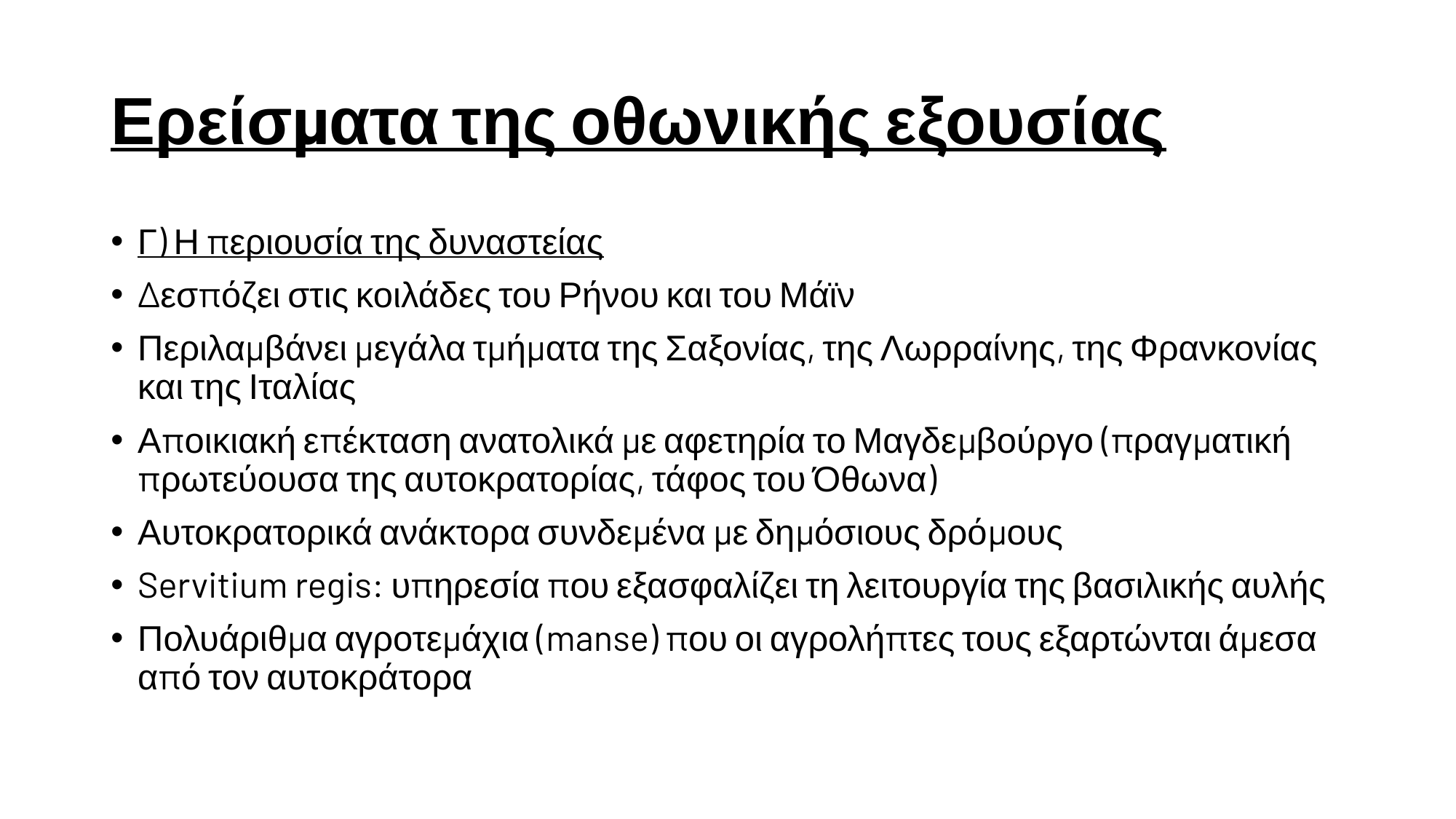

# Ερείσματα της οθωνικής εξουσίας
Γ) Η περιουσία της δυναστείας
Δεσπόζει στις κοιλάδες του Ρήνου και του Μάϊν
Περιλαμβάνει μεγάλα τμήματα της Σαξονίας, της Λωρραίνης, της Φρανκονίας και της Ιταλίας
Αποικιακή επέκταση ανατολικά με αφετηρία το Μαγδεμβούργο (πραγματική πρωτεύουσα της αυτοκρατορίας, τάφος του Όθωνα)
Αυτοκρατορικά ανάκτορα συνδεμένα με δημόσιους δρόμους
Servitium regis: υπηρεσία που εξασφαλίζει τη λειτουργία της βασιλικής αυλής
Πολυάριθμα αγροτεμάχια (manse) που οι αγρολήπτες τους εξαρτώνται άμεσα από τον αυτοκράτορα